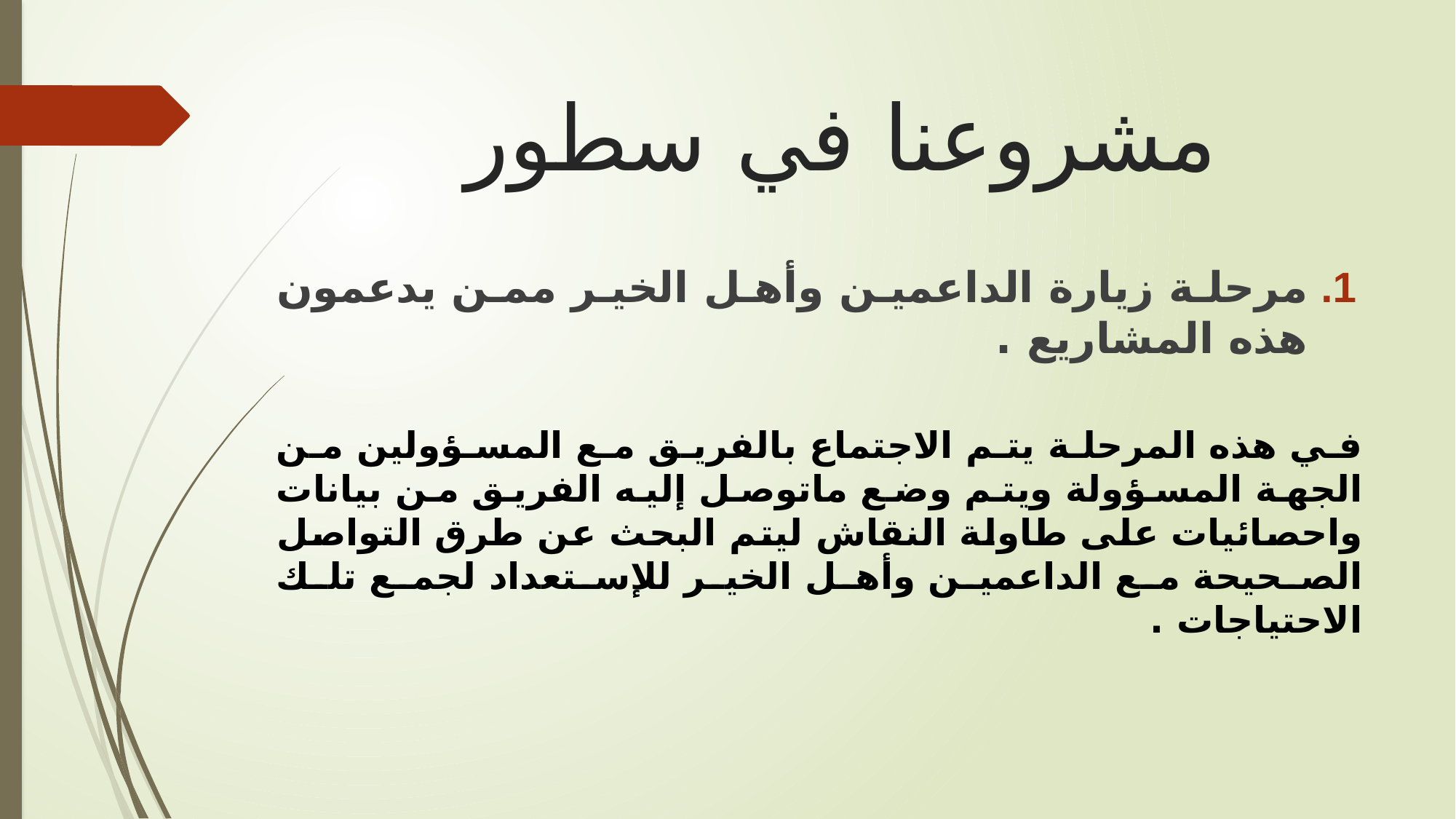

# مشروعنا في سطور
مرحلة زيارة الداعمين وأهل الخير ممن يدعمون هذه المشاريع .
في هذه المرحلة يتم الاجتماع بالفريق مع المسؤولين من الجهة المسؤولة ويتم وضع ماتوصل إليه الفريق من بيانات واحصائيات على طاولة النقاش ليتم البحث عن طرق التواصل الصحيحة مع الداعمين وأهل الخير للإستعداد لجمع تلك الاحتياجات .